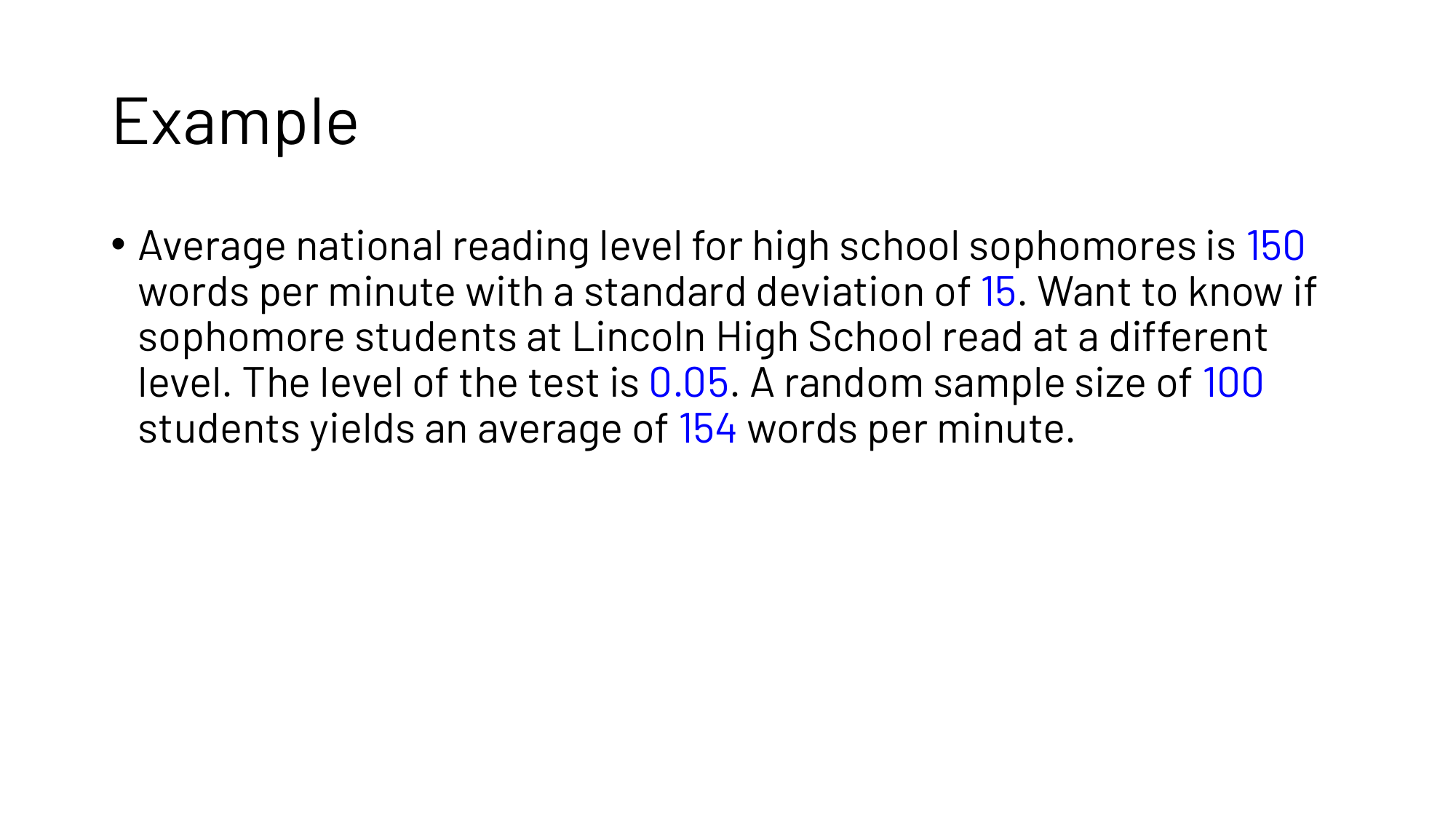

# Example
Average national reading level for high school sophomores is 150 words per minute with a standard deviation of 15. Want to know if sophomore students at Lincoln High School read at a different level. The level of the test is 0.05. A random sample size of 100 students yields an average of 154 words per minute.